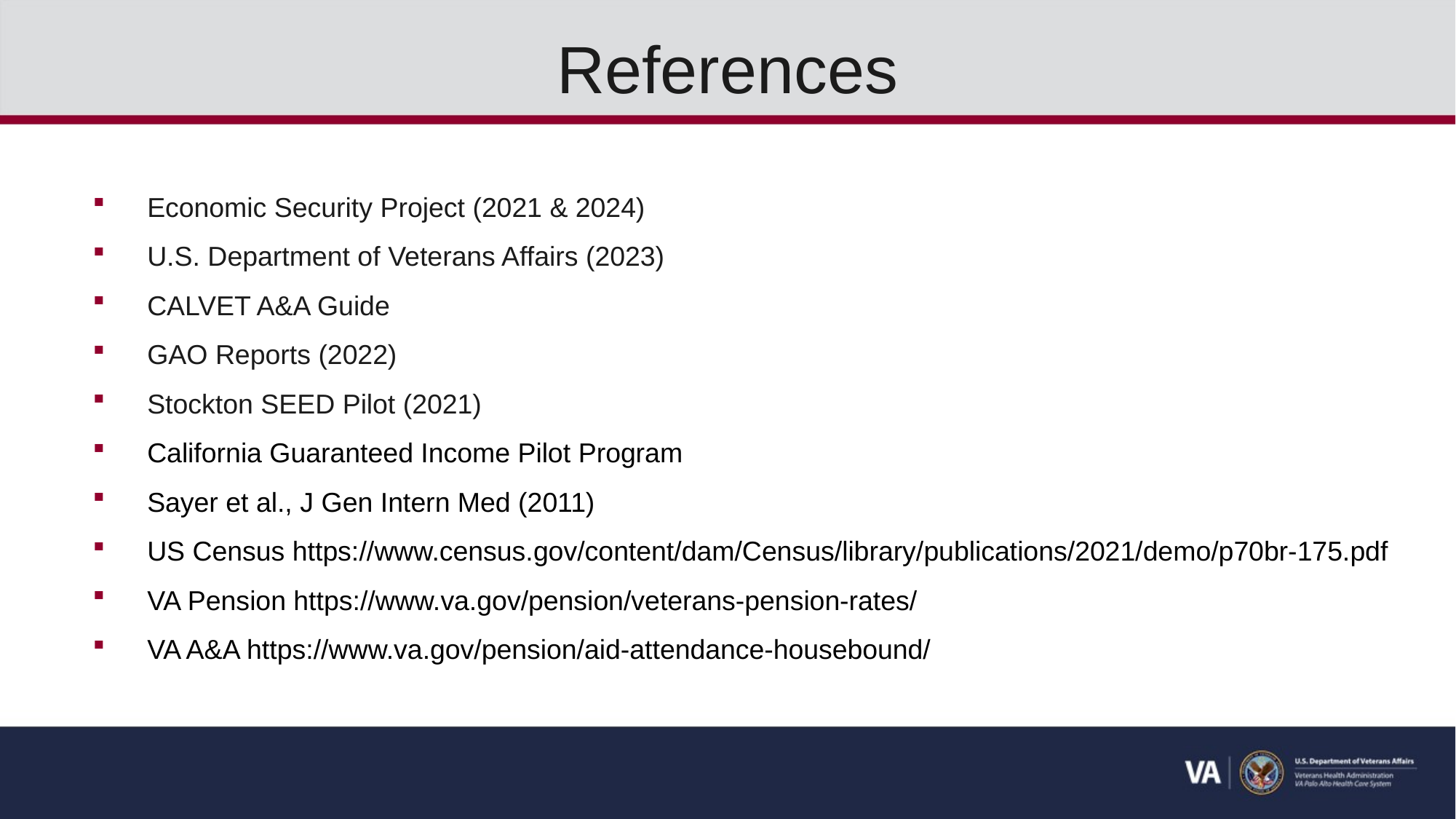

# References
Economic Security Project (2021 & 2024)
U.S. Department of Veterans Affairs (2023)
CALVET A&A Guide
GAO Reports (2022)
Stockton SEED Pilot (2021)
California Guaranteed Income Pilot Program
Sayer et al., J Gen Intern Med (2011)
US Census https://www.census.gov/content/dam/Census/library/publications/2021/demo/p70br-175.pdf
VA Pension https://www.va.gov/pension/veterans-pension-rates/
VA A&A https://www.va.gov/pension/aid-attendance-housebound/